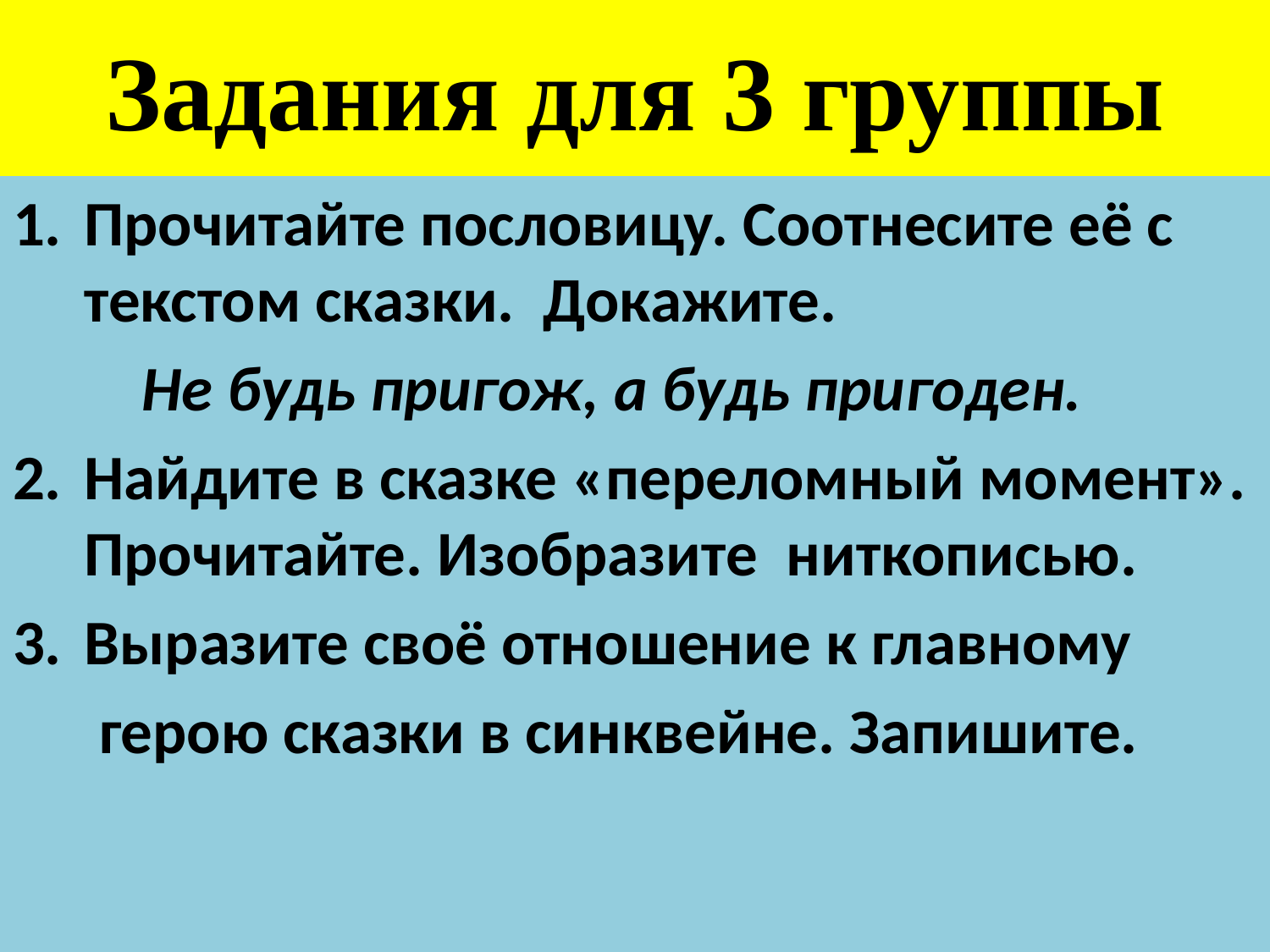

# Задания для 3 группы
Прочитайте пословицу. Соотнесите её с текстом сказки.  Докажите.
         Не будь пригож, а будь пригоден.
Найдите в сказке «переломный момент». Прочитайте. Изобразите  ниткописью.
Выразите своё отношение к главному
      герою сказки в синквейне. Запишите.